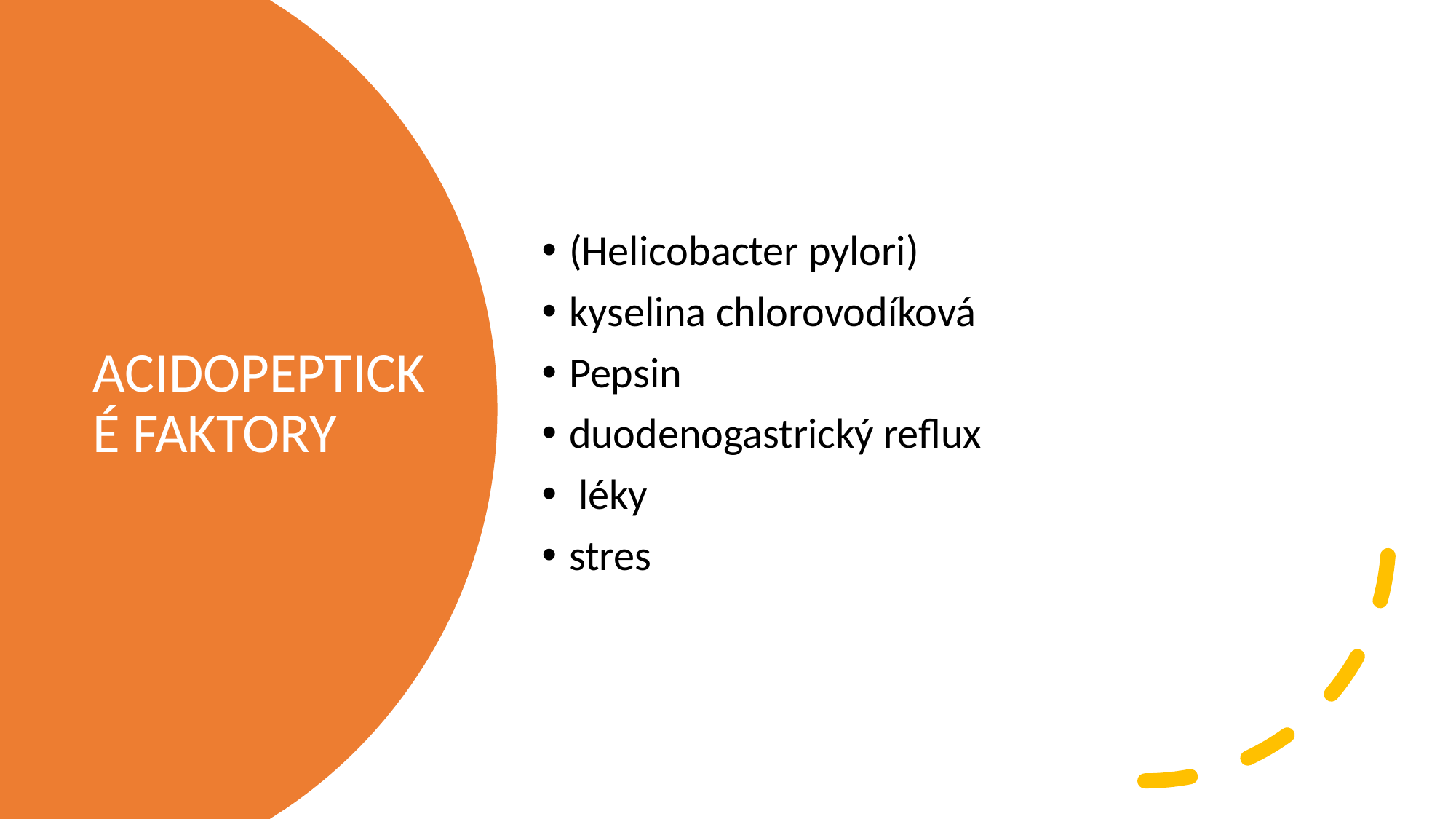

(Helicobacter pylori)
kyselina chlorovodíková
Pepsin
duodenogastrický reflux
 léky
stres
# ACIDOPEPTICKÉ FAKTORY